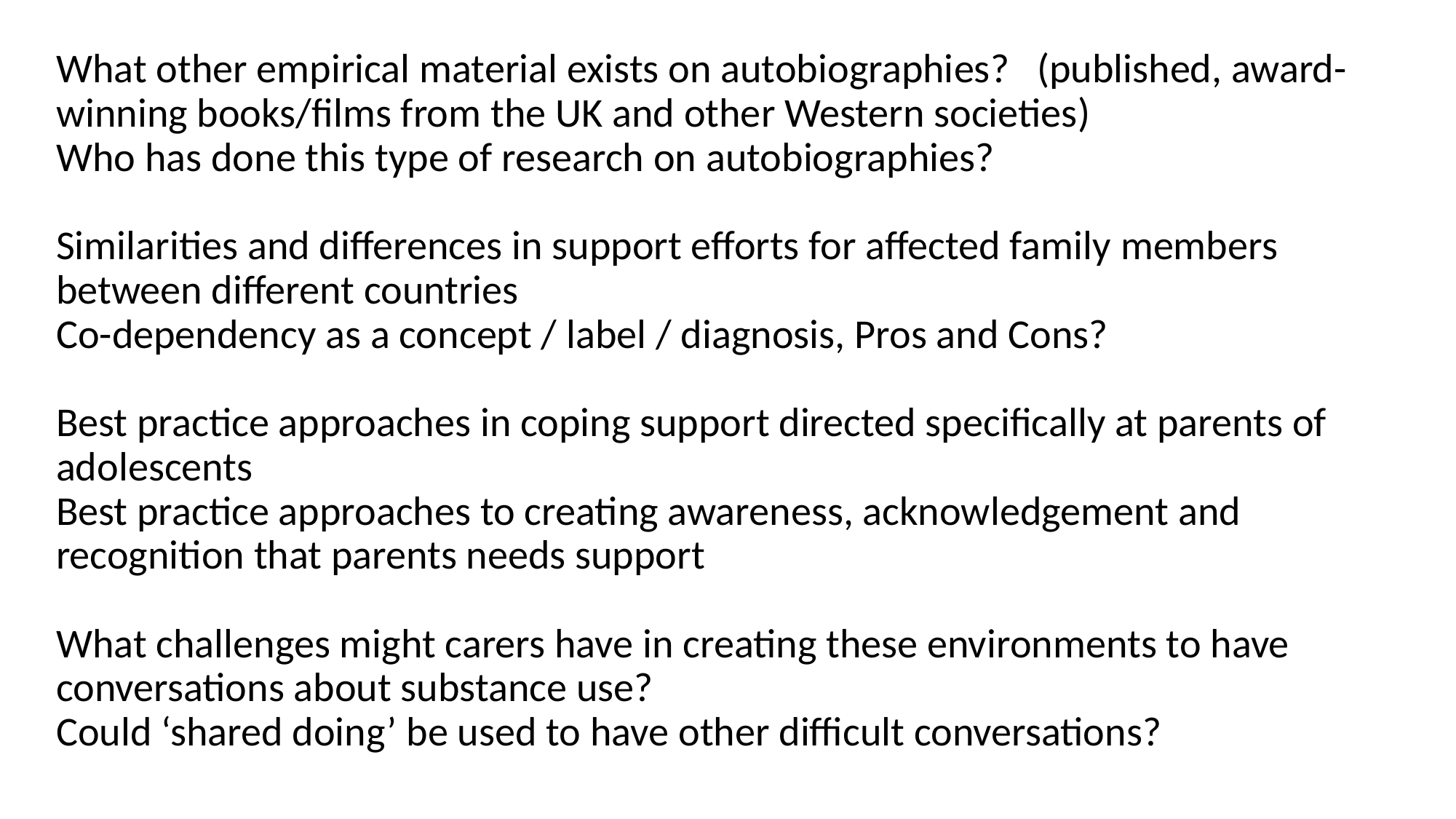

# What other empirical material exists on autobiographies?   (published, award-winning books/films from the UK and other Western societies) Who has done this type of research on autobiographies? Similarities and differences in support efforts for affected family members between different countries Co-dependency as a concept / label / diagnosis, Pros and Cons? Best practice approaches in coping support directed specifically at parents of adolescents Best practice approaches to creating awareness, acknowledgement and recognition that parents needs support What challenges might carers have in creating these environments to have conversations about substance use? Could ‘shared doing’ be used to have other difficult conversations?